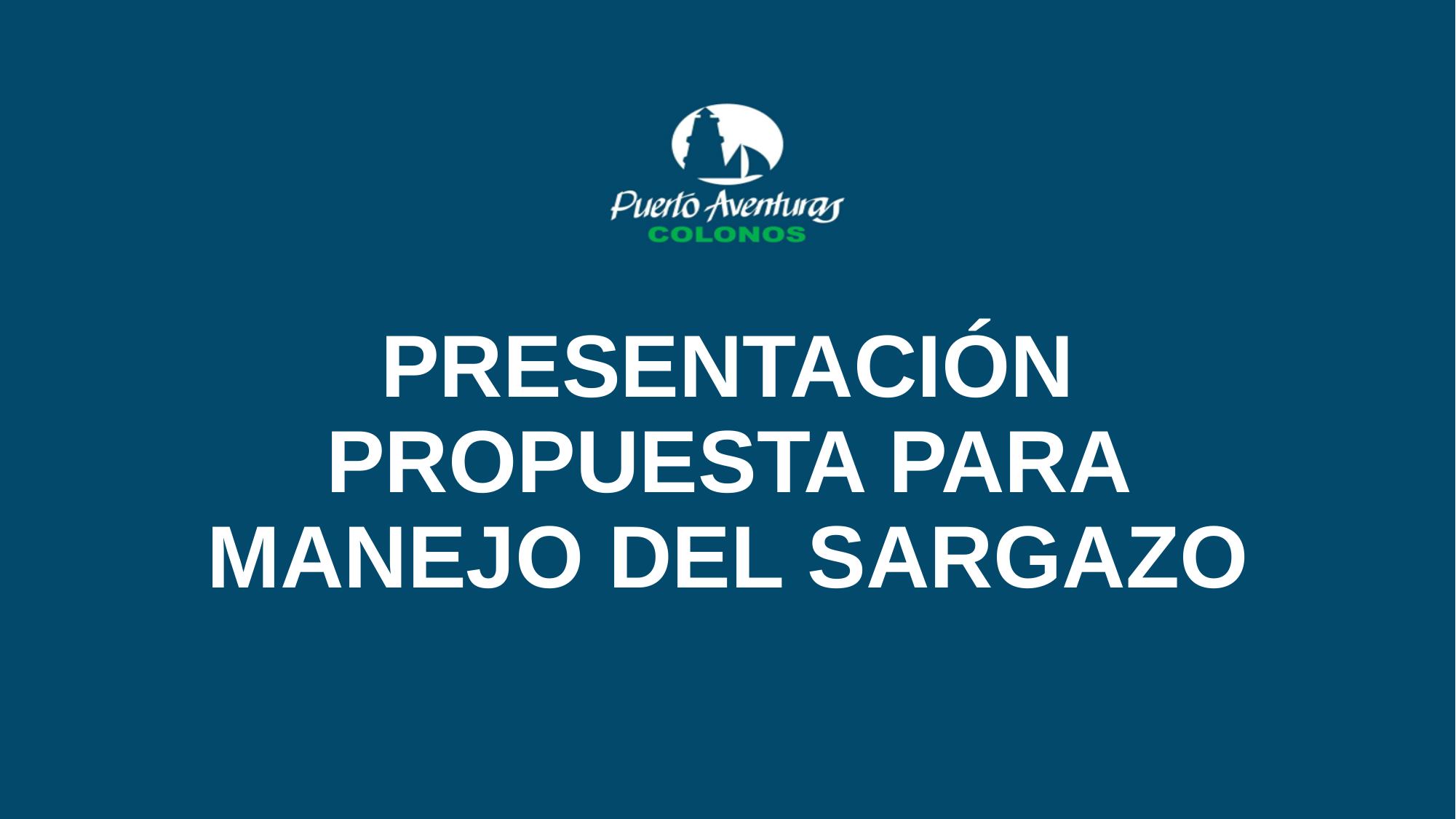

# PRESENTACIÓN PROPUESTA PARA MANEJO DEL SARGAZO